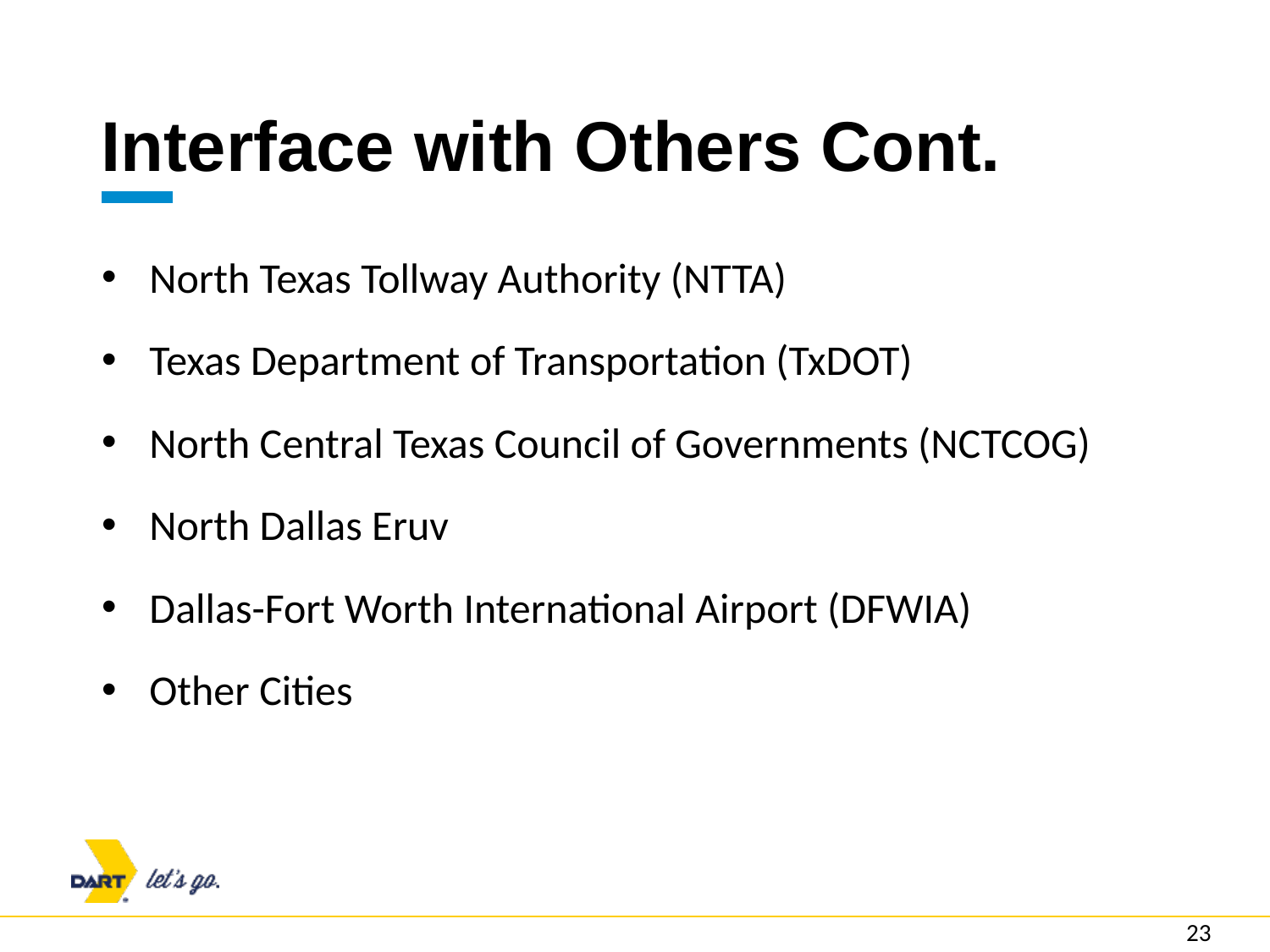

# Interface with Others Cont.
North Texas Tollway Authority (NTTA)
Texas Department of Transportation (TxDOT)
North Central Texas Council of Governments (NCTCOG)
North Dallas Eruv
Dallas-Fort Worth International Airport (DFWIA)
Other Cities